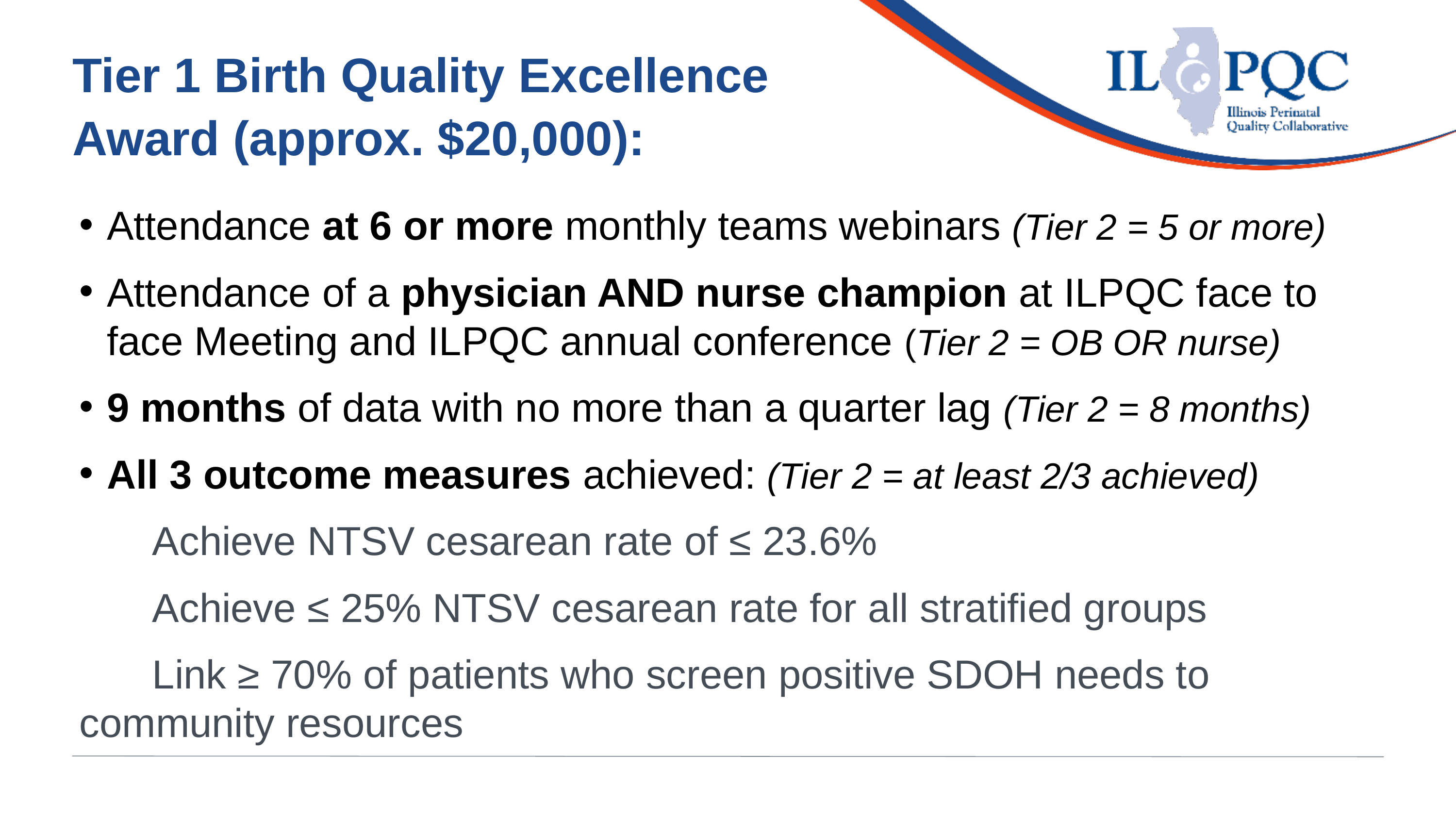

Tier 1 Birth Quality Excellence Award (approx. $20,000):

Attendance at 6 or more monthly teams webinars (Tier 2 = 5 or more)
Attendance of a physician AND nurse champion at ILPQC face to face Meeting and ILPQC annual conference (Tier 2 = OB OR nurse)
9 months of data with no more than a quarter lag (Tier 2 = 8 months)
All 3 outcome measures achieved: (Tier 2 = at least 2/3 achieved)
	Achieve NTSV cesarean rate of ≤ 23.6%
	Achieve ≤ 25% NTSV cesarean rate for all stratified groups
	Link ≥ 70% of patients who screen positive SDOH needs to 	community resources

Illinois Perinatal Quality Collaborative

12